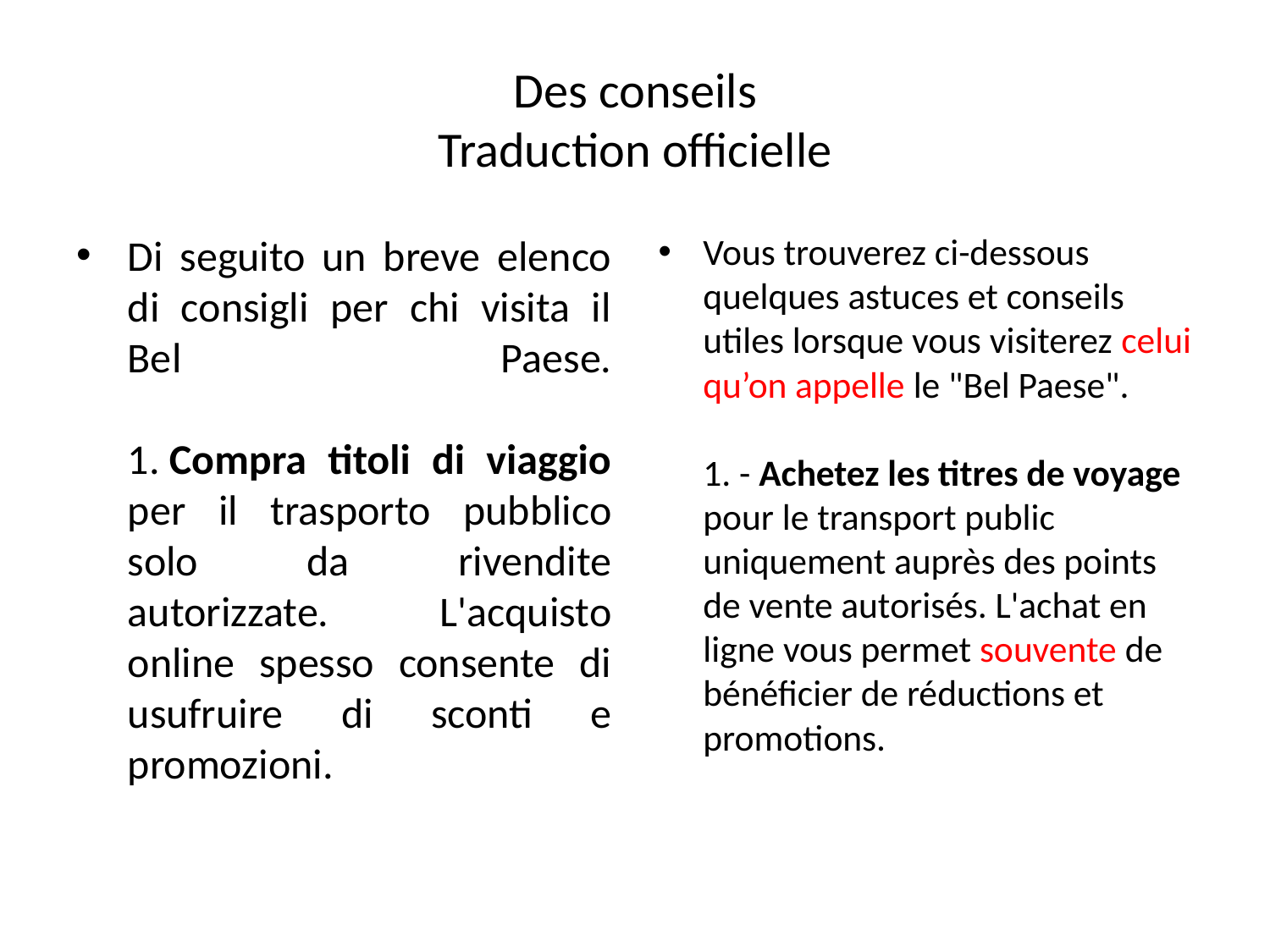

# Des conseils Traduction officielle
Di seguito un breve elenco di consigli per chi visita il Bel Paese.
1. Compra titoli di viaggio per il trasporto pubblico solo da rivendite autorizzate. L'acquisto online spesso consente di usufruire di sconti e promozioni.
Vous trouverez ci-dessous quelques astuces et conseils utiles lorsque vous visiterez celui qu’on appelle le "Bel Paese".
1. - Achetez les titres de voyage pour le transport public uniquement auprès des points de vente autorisés. L'achat en ligne vous permet souvente de bénéficier de réductions et promotions.